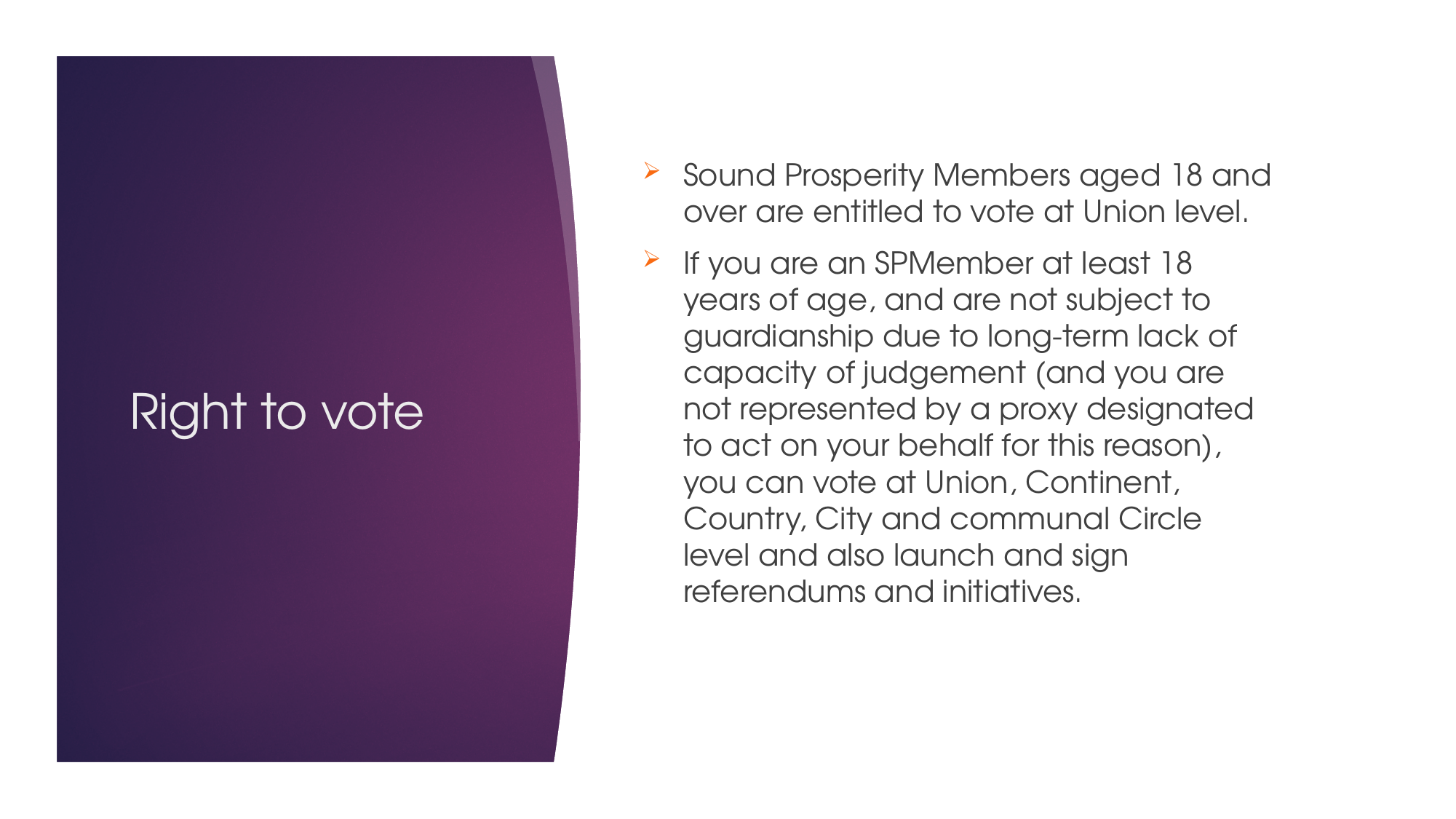

Sound Prosperity Members aged 18 and over are entitled to vote at Union level.
If you are an SPMember at least 18 years of age, and are not subject to guardianship due to long-term lack of capacity of judgement (and you are not represented by a proxy designated to act on your behalf for this reason), you can vote at Union, Continent, Country, City and communal Circle level and also launch and sign referendums and initiatives.

# Right to vote